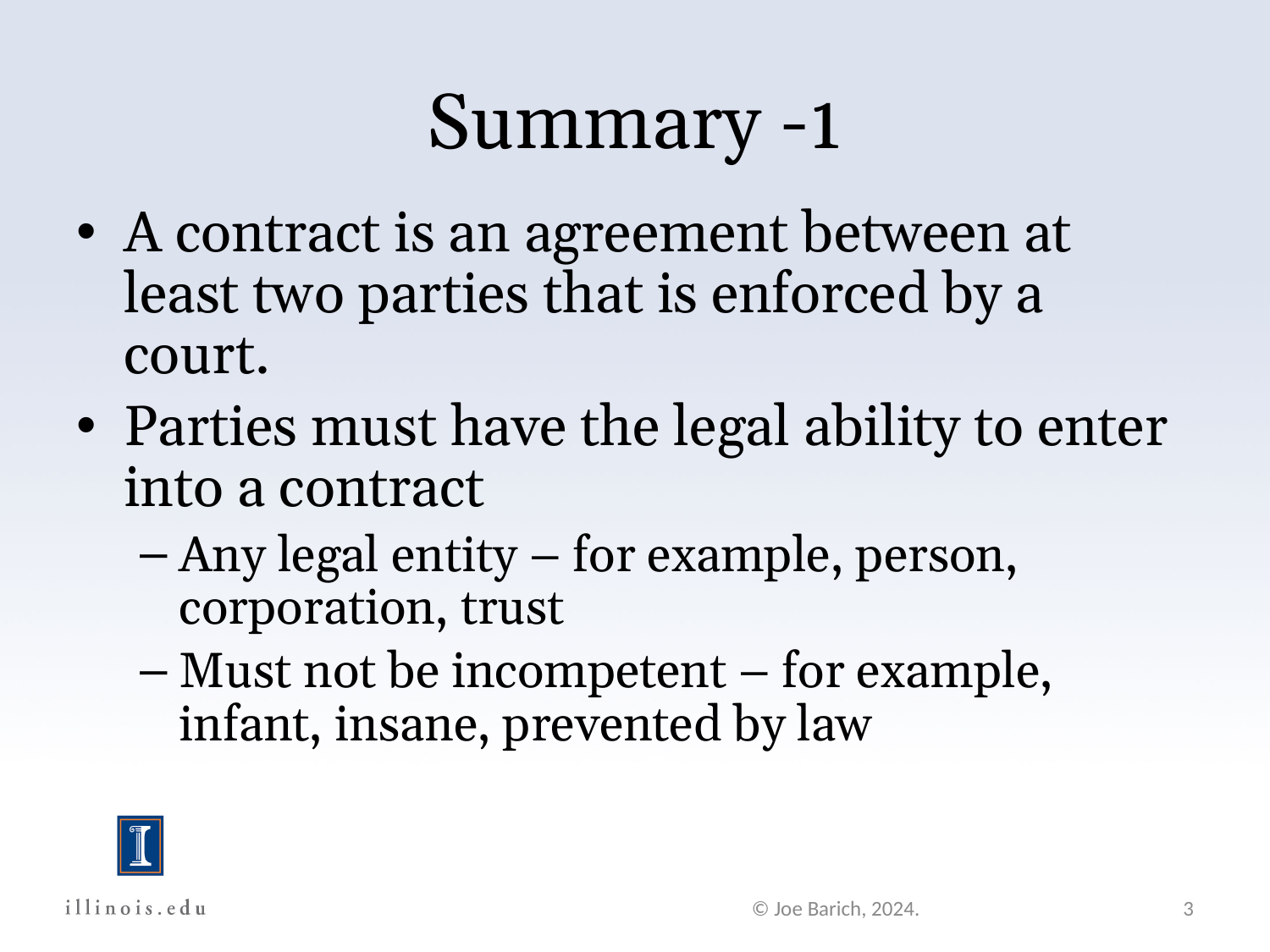

Summary -1
A contract is an agreement between at least two parties that is enforced by a court.
Parties must have the legal ability to enter into a contract
Any legal entity – for example, person, corporation, trust
Must not be incompetent – for example, infant, insane, prevented by law
© Joe Barich, 2024.
3